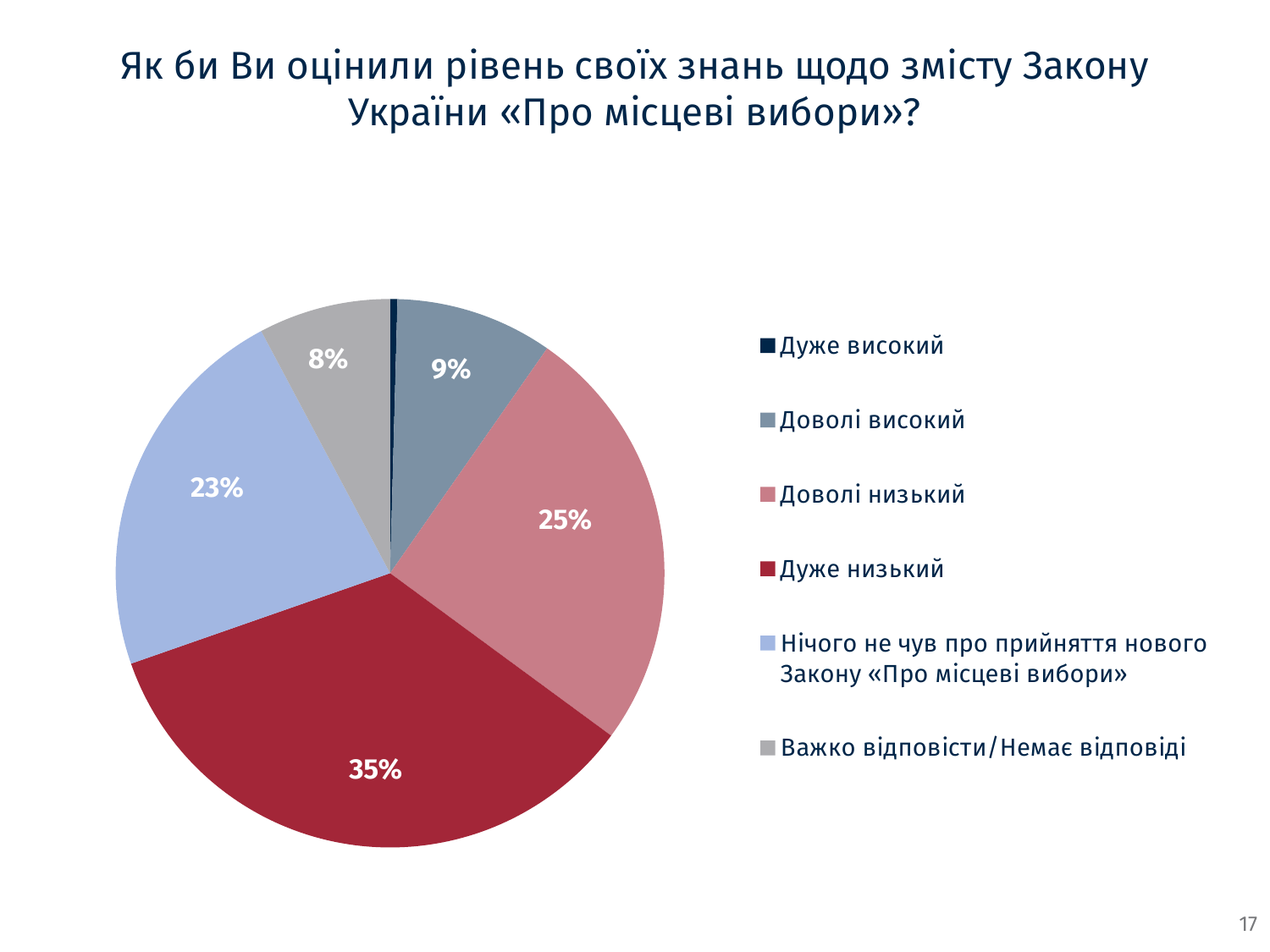

# Як би Ви оцінили рівень своїх знань щодо змісту Закону України «Про місцеві вибори»?

### Chart

| Category | Column1 |
|---|---|
| Дуже високий  | 0.0043 |
| Доволі високий | 0.0927 |
| Доволі низький  | 0.2539 |
| Дуже низький | 0.3456 |
| Нічого не чув про прийняття нового Закону «Про місцеві вибори» | 0.2257 |
| Важко вiдповiсти/Немає вiдповiдi | 0.0778 |
17